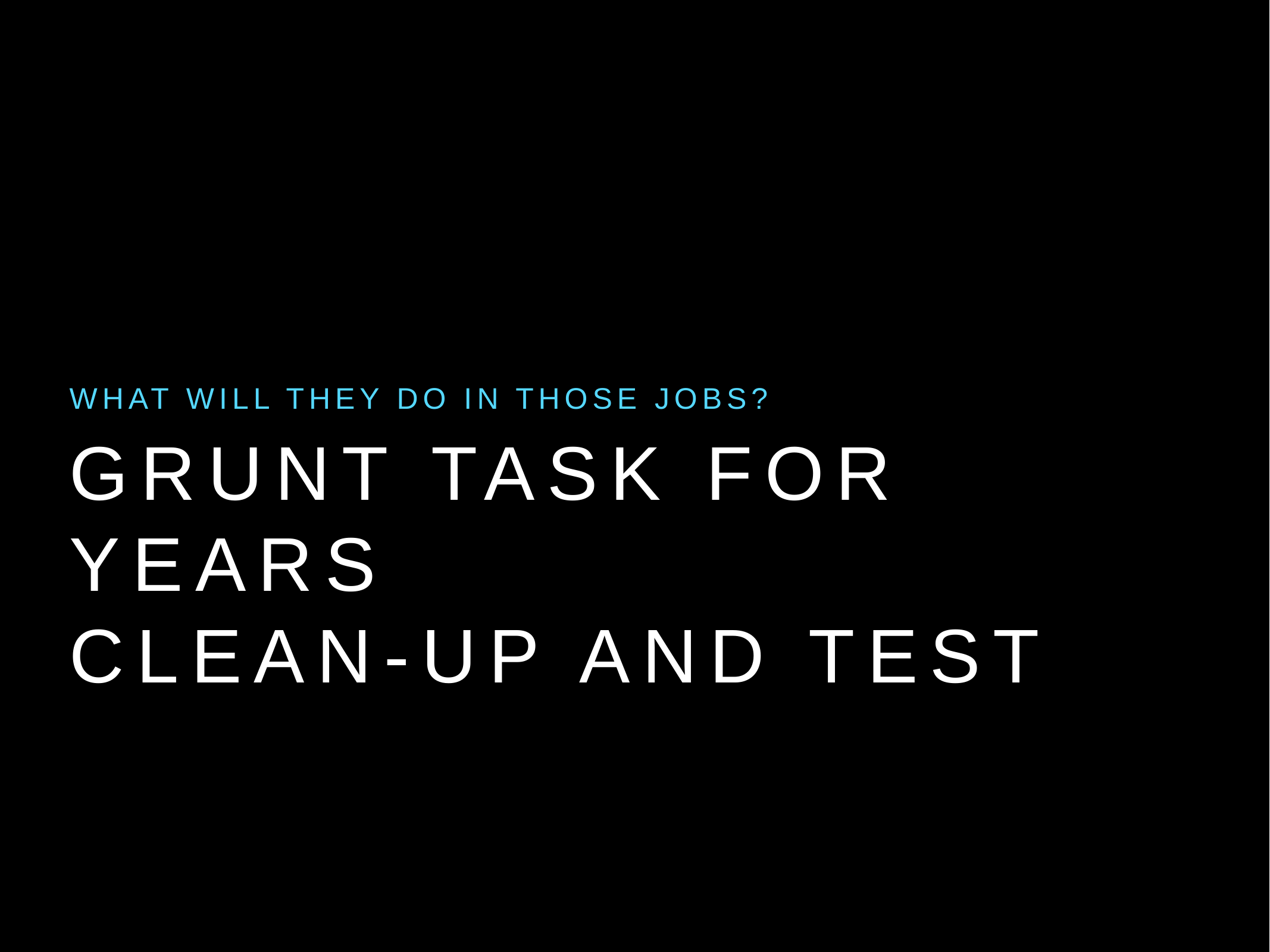

What will they do in those Jobs?
# Grunt TAsk for Years
Clean-up and test